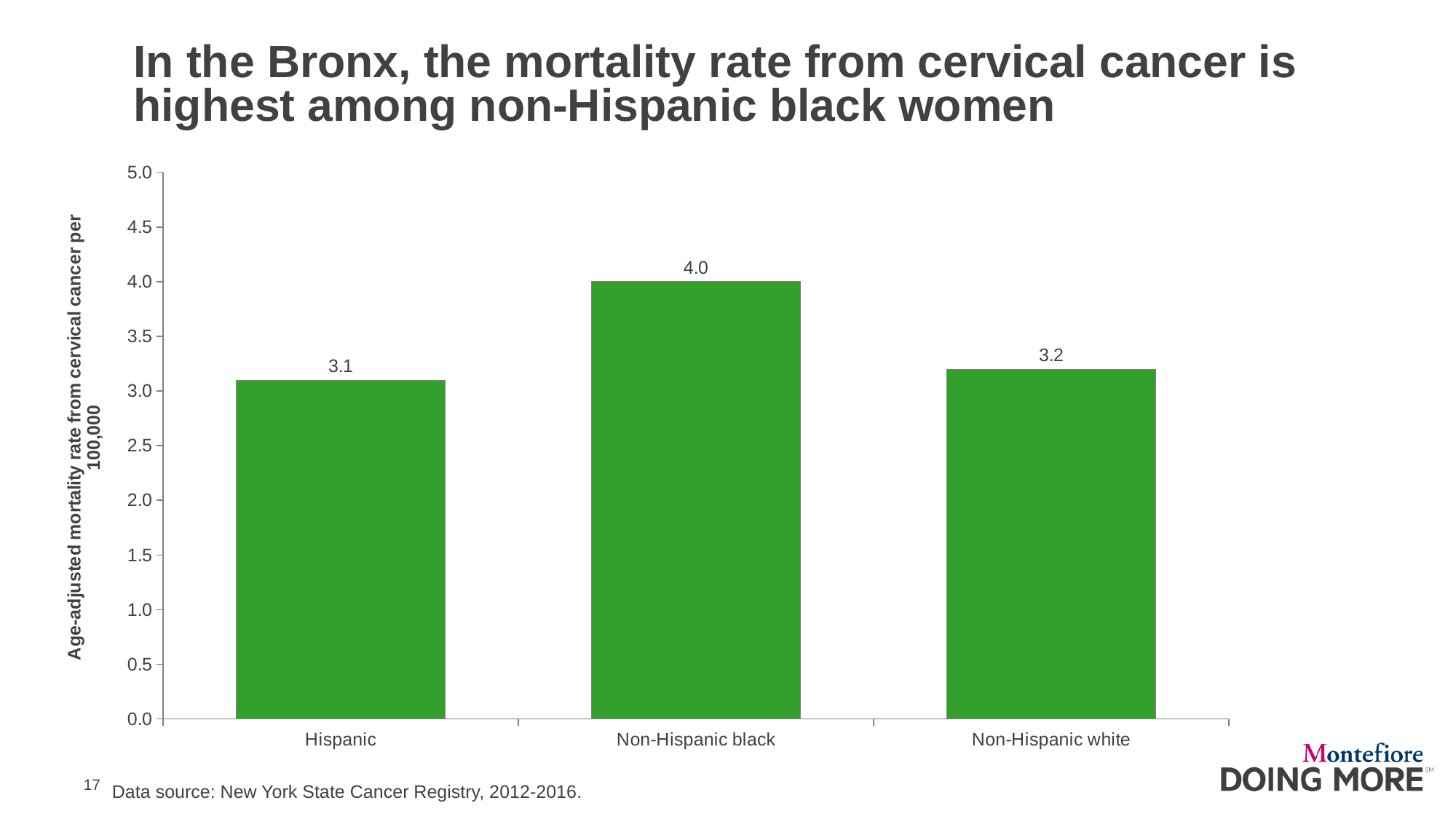

# In the Bronx, the mortality rate from cervical cancer is highest among non-Hispanic black women

### Chart

| Category | Cervical cancer |
|---|---|
| Hispanic | 3.1 |
| Non-Hispanic black | 4.0 |
| Non-Hispanic white | 3.2 |
Data source: New York State Cancer Registry, 2012-2016.